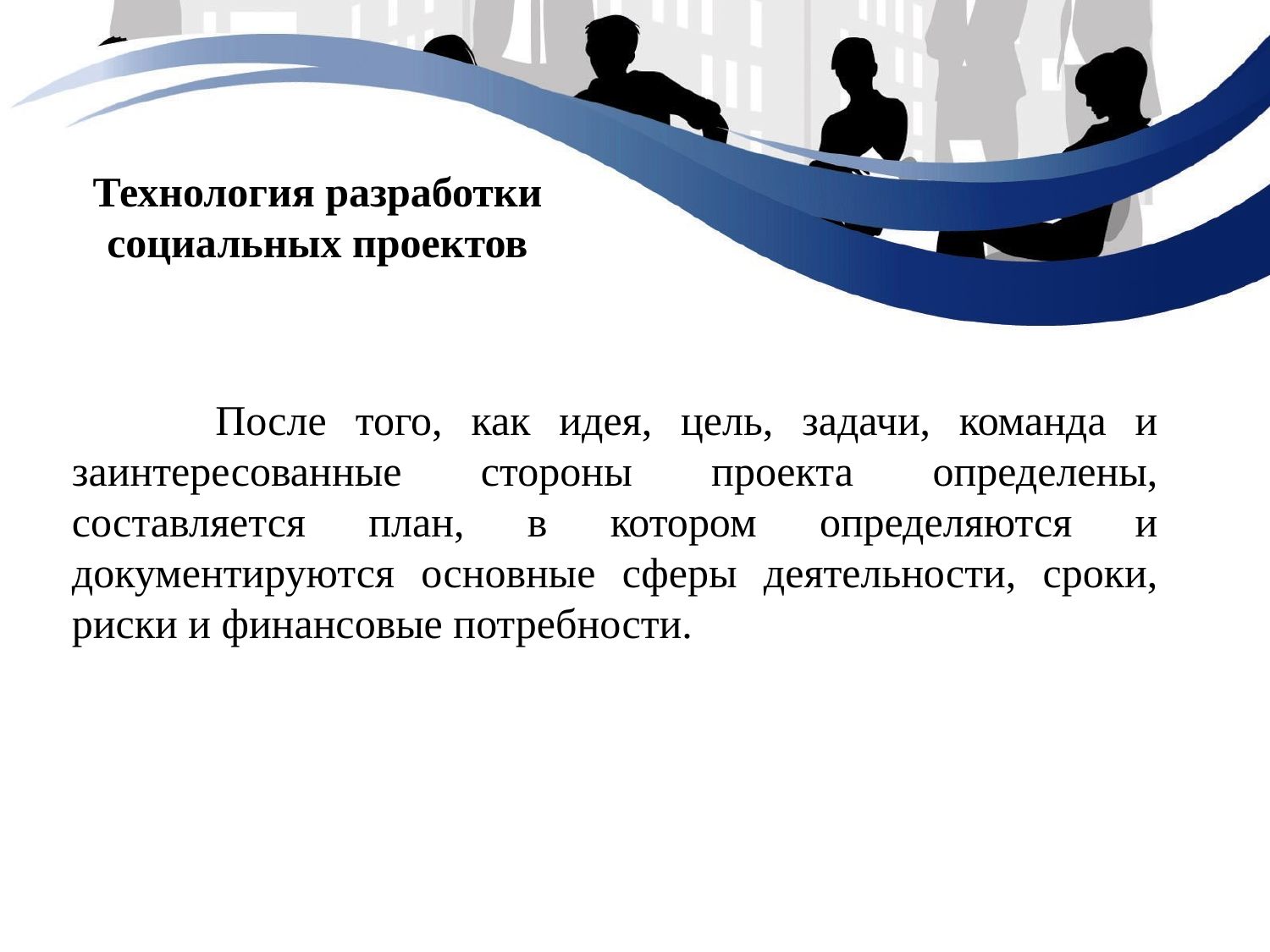

Технология разработки социальных проектов
     После того, как идея, цель, задачи, команда и заинтересованные стороны проекта определены, составляется план, в котором определяются и документируются основные сферы деятельности, сроки, риски и финансовые потребности.